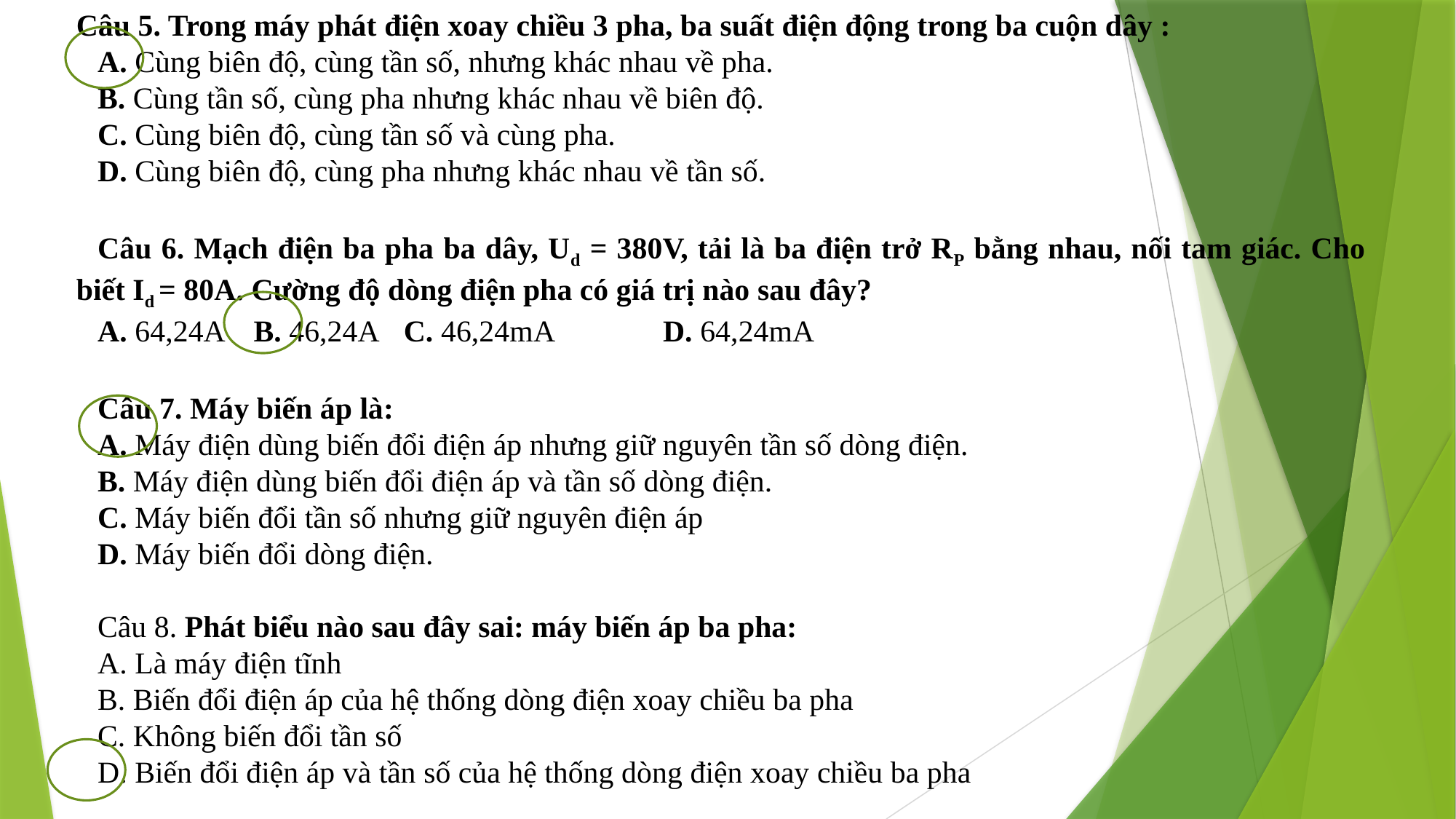

Câu 5. Trong máy phát điện xoay chiều 3 pha, ba suất điện động trong ba cuộn dây :
A. Cùng biên độ, cùng tần số, nhưng khác nhau về pha.
B. Cùng tần số, cùng pha nhưng khác nhau về biên độ.
C. Cùng biên độ, cùng tần số và cùng pha.
D. Cùng biên độ, cùng pha nhưng khác nhau về tần số.

Câu 6. Mạch điện ba pha ba dây, Ud = 380V, tải là ba điện trở RP bằng nhau, nối tam giác. Cho biết Id = 80A. Cường độ dòng điện pha có giá trị nào sau đây?
A. 64,24A	B. 46,24A	C. 46,24mA	D. 64,24mA

Câu 7. Máy biến áp là:
A. Máy điện dùng biến đổi điện áp nhưng giữ nguyên tần số dòng điện.
B. Máy điện dùng biến đổi điện áp và tần số dòng điện.
C. Máy biến đổi tần số nhưng giữ nguyên điện áp
D. Máy biến đổi dòng điện.

Câu 8. Phát biểu nào sau đây sai: máy biến áp ba pha:
A. Là máy điện tĩnh
B. Biến đổi điện áp của hệ thống dòng điện xoay chiều ba pha
C. Không biến đổi tần số
D. Biến đổi điện áp và tần số của hệ thống dòng điện xoay chiều ba pha